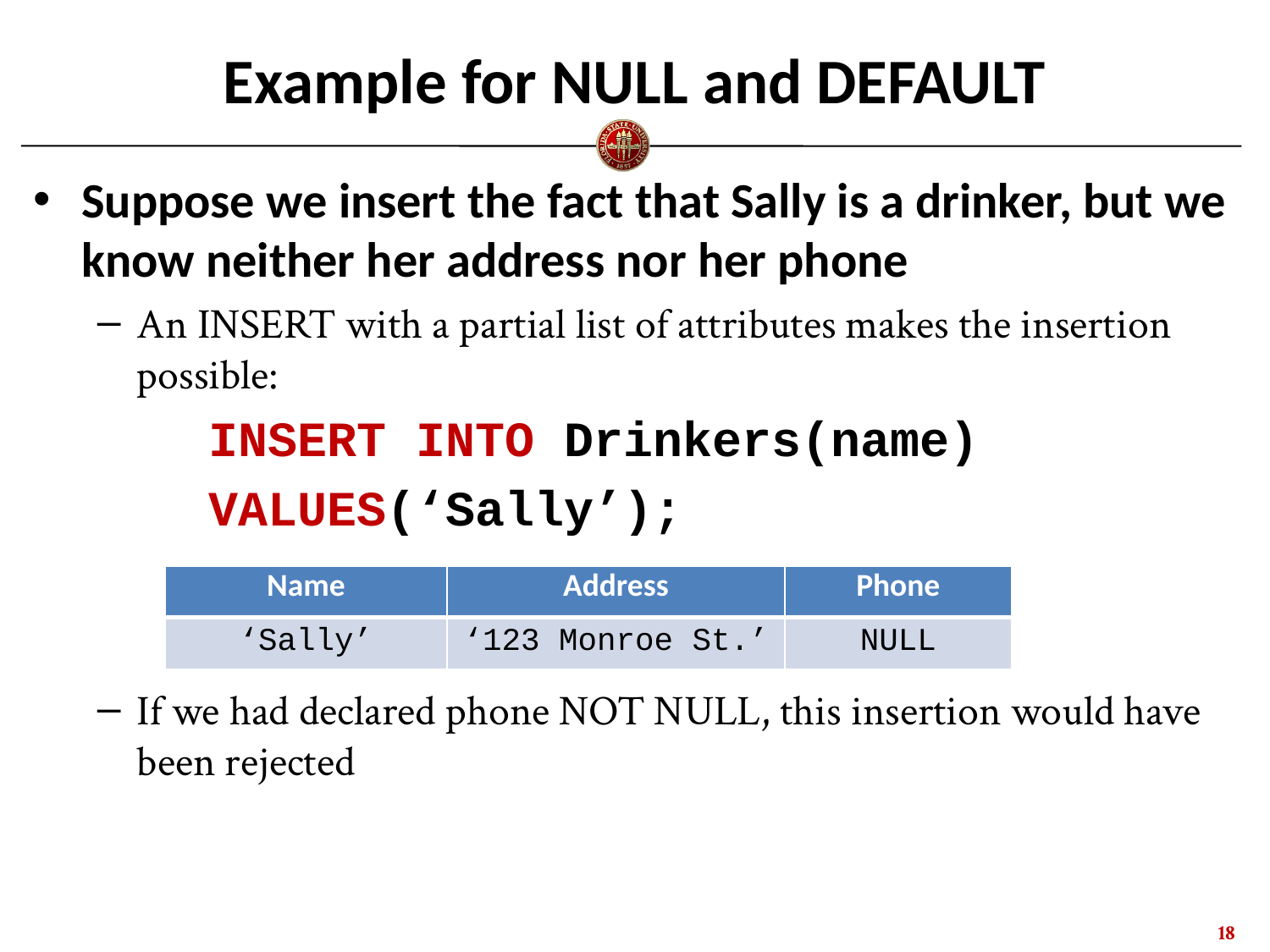

# Example for NULL and DEFAULT
Suppose we insert the fact that Sally is a drinker, but we know neither her address nor her phone
An INSERT with a partial list of attributes makes the insertion possible:
		INSERT INTO Drinkers(name)
		VALUES(‘Sally’);

If we had declared phone NOT NULL, this insertion would have been rejected
| Name | Address | Phone |
| --- | --- | --- |
| ‘Sally’ | ‘123 Monroe St.’ | NULL |
18